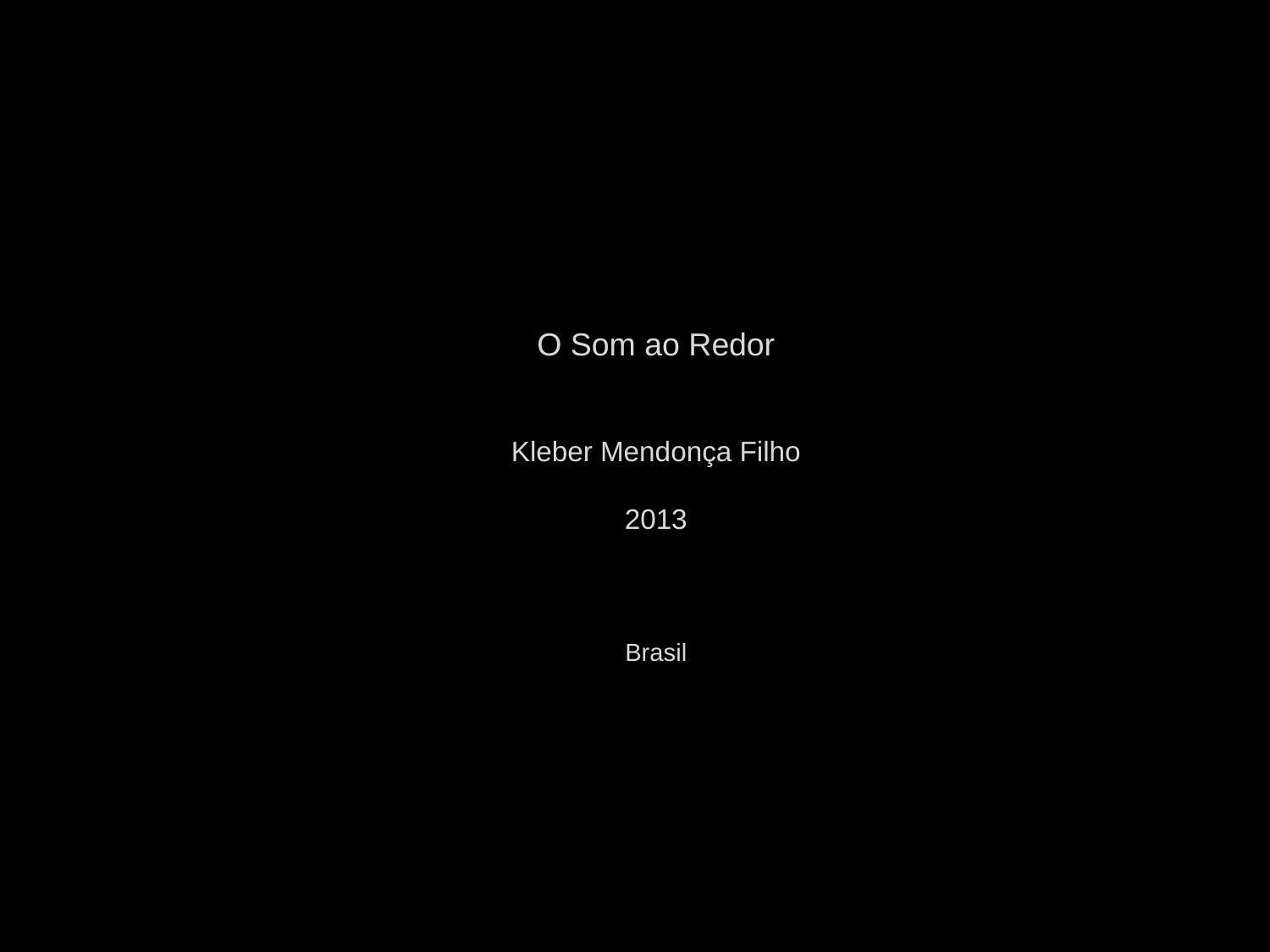

O Som ao Redor

Kleber Mendonça Filho

2013

Brasil